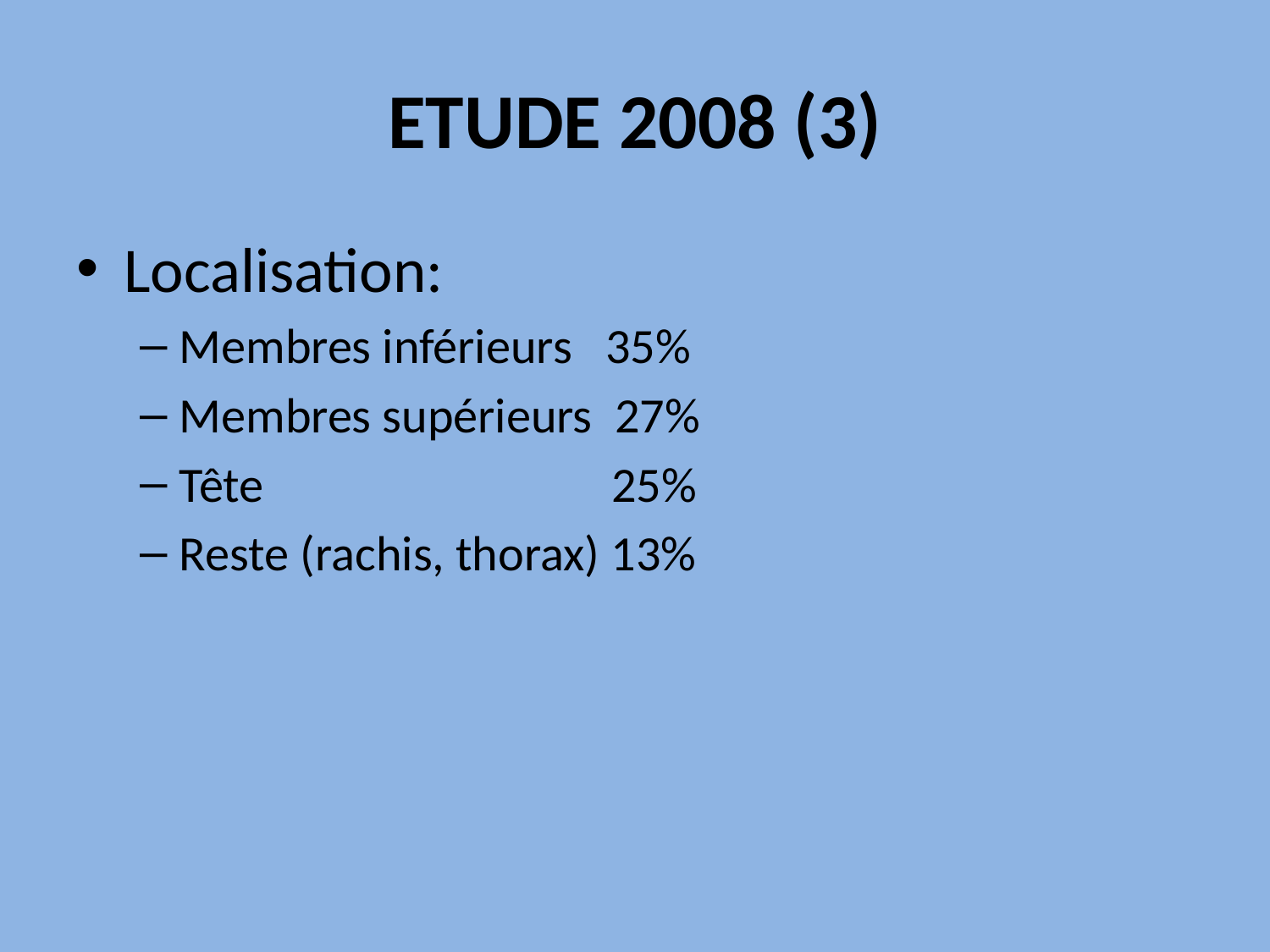

# ETUDE 2008 (3)
Localisation:
Membres inférieurs   35%
Membres supérieurs  27%
Tête                               25%
Reste (rachis, thorax) 13%